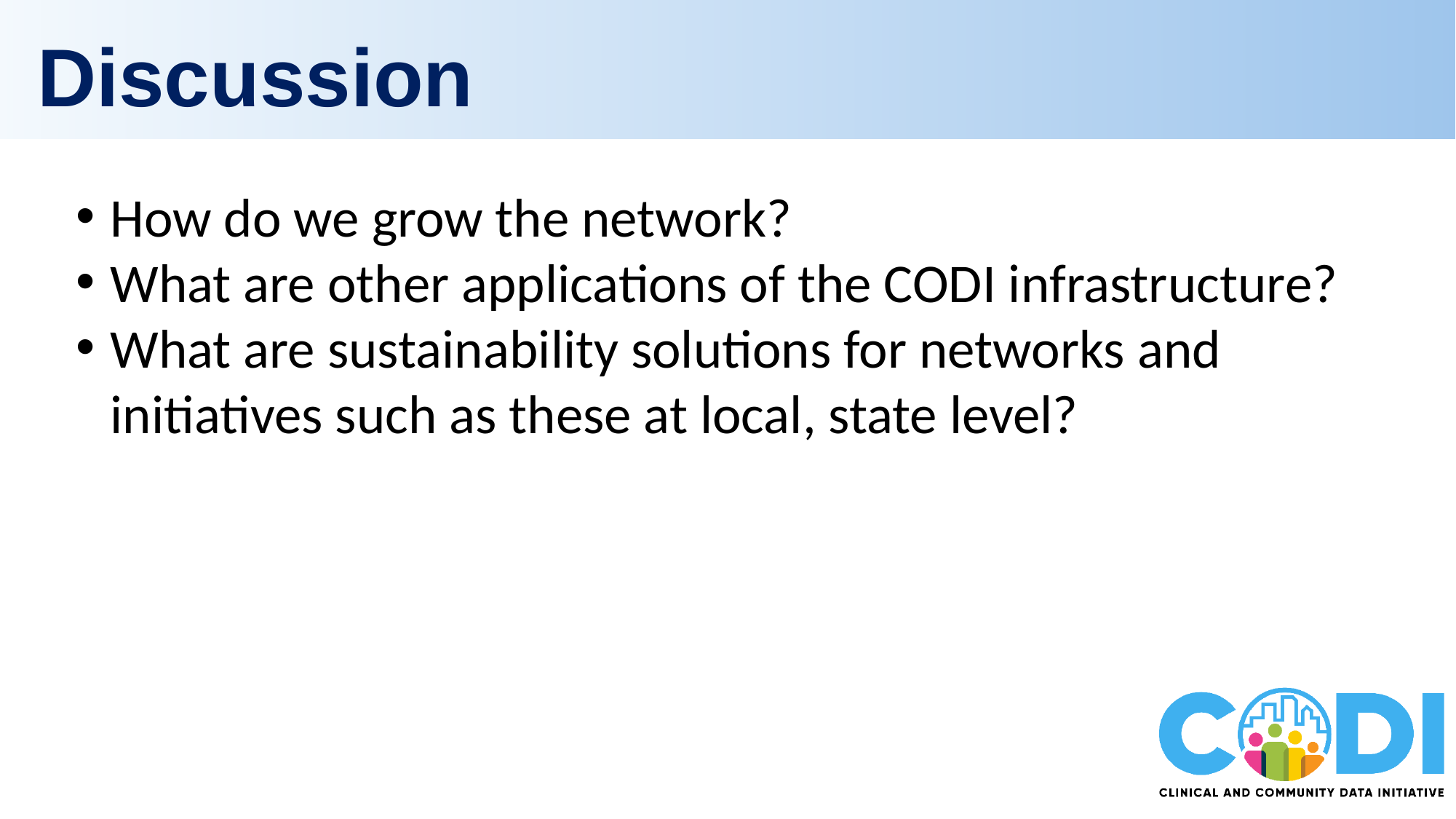

Discussion
How do we grow the network?
What are other applications of the CODI infrastructure?
What are sustainability solutions for networks and initiatives such as these at local, state level?